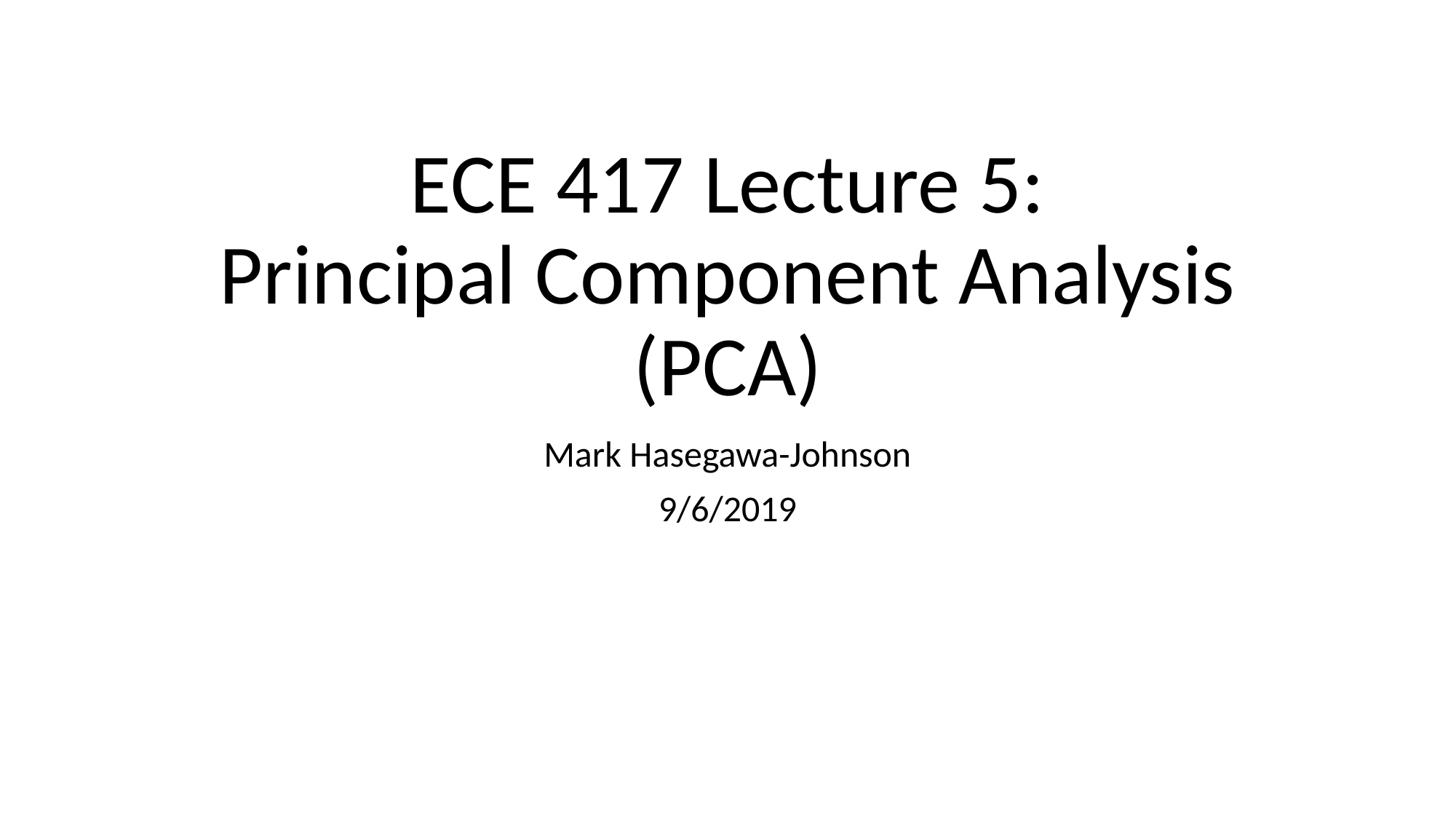

# ECE 417 Lecture 5: Principal Component Analysis (PCA)
Mark Hasegawa-Johnson
9/6/2019